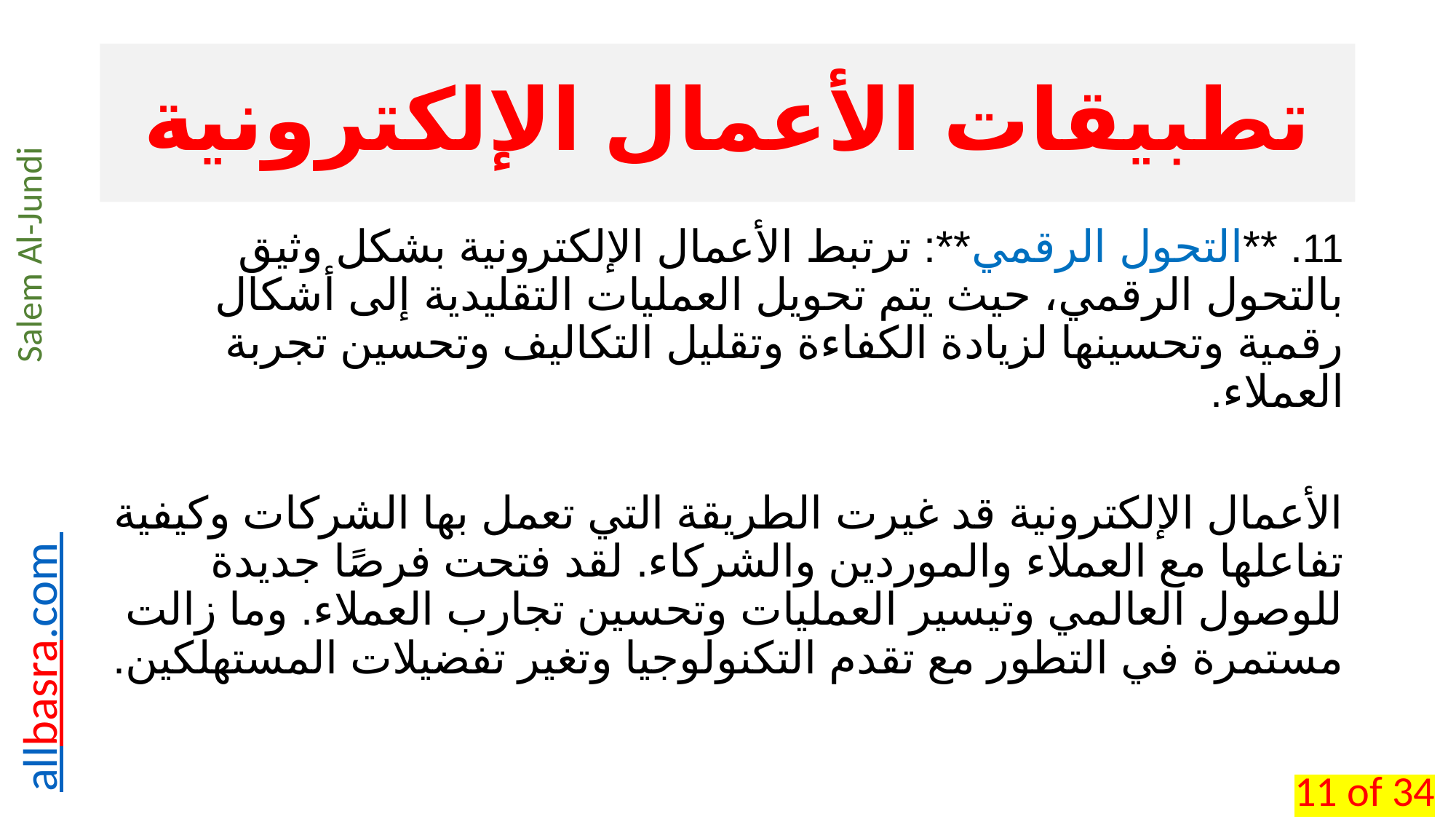

# تطبيقات الأعمال الإلكترونية
11. **التحول الرقمي**: ترتبط الأعمال الإلكترونية بشكل وثيق بالتحول الرقمي، حيث يتم تحويل العمليات التقليدية إلى أشكال رقمية وتحسينها لزيادة الكفاءة وتقليل التكاليف وتحسين تجربة العملاء.

الأعمال الإلكترونية قد غيرت الطريقة التي تعمل بها الشركات وكيفية تفاعلها مع العملاء والموردين والشركاء. لقد فتحت فرصًا جديدة للوصول العالمي وتيسير العمليات وتحسين تجارب العملاء. وما زالت مستمرة في التطور مع تقدم التكنولوجيا وتغير تفضيلات المستهلكين.
11 of 34